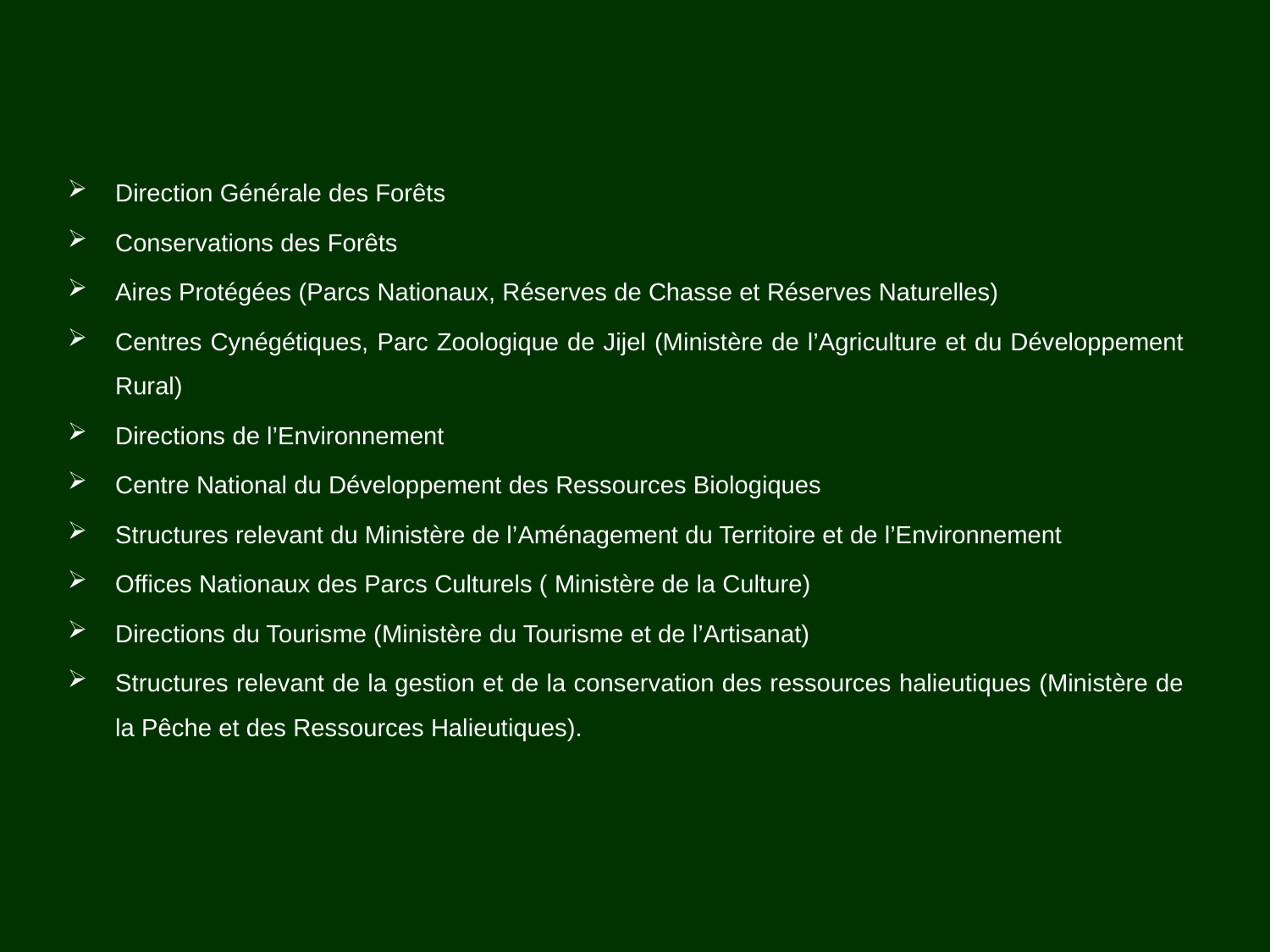

Direction Générale des Forêts
Conservations des Forêts
Aires Protégées (Parcs Nationaux, Réserves de Chasse et Réserves Naturelles)
Centres Cynégétiques, Parc Zoologique de Jijel (Ministère de l’Agriculture et du Développement Rural)
Directions de l’Environnement
Centre National du Développement des Ressources Biologiques
Structures relevant du Ministère de l’Aménagement du Territoire et de l’Environnement
Offices Nationaux des Parcs Culturels ( Ministère de la Culture)
Directions du Tourisme (Ministère du Tourisme et de l’Artisanat)
Structures relevant de la gestion et de la conservation des ressources halieutiques (Ministère de la Pêche et des Ressources Halieutiques).